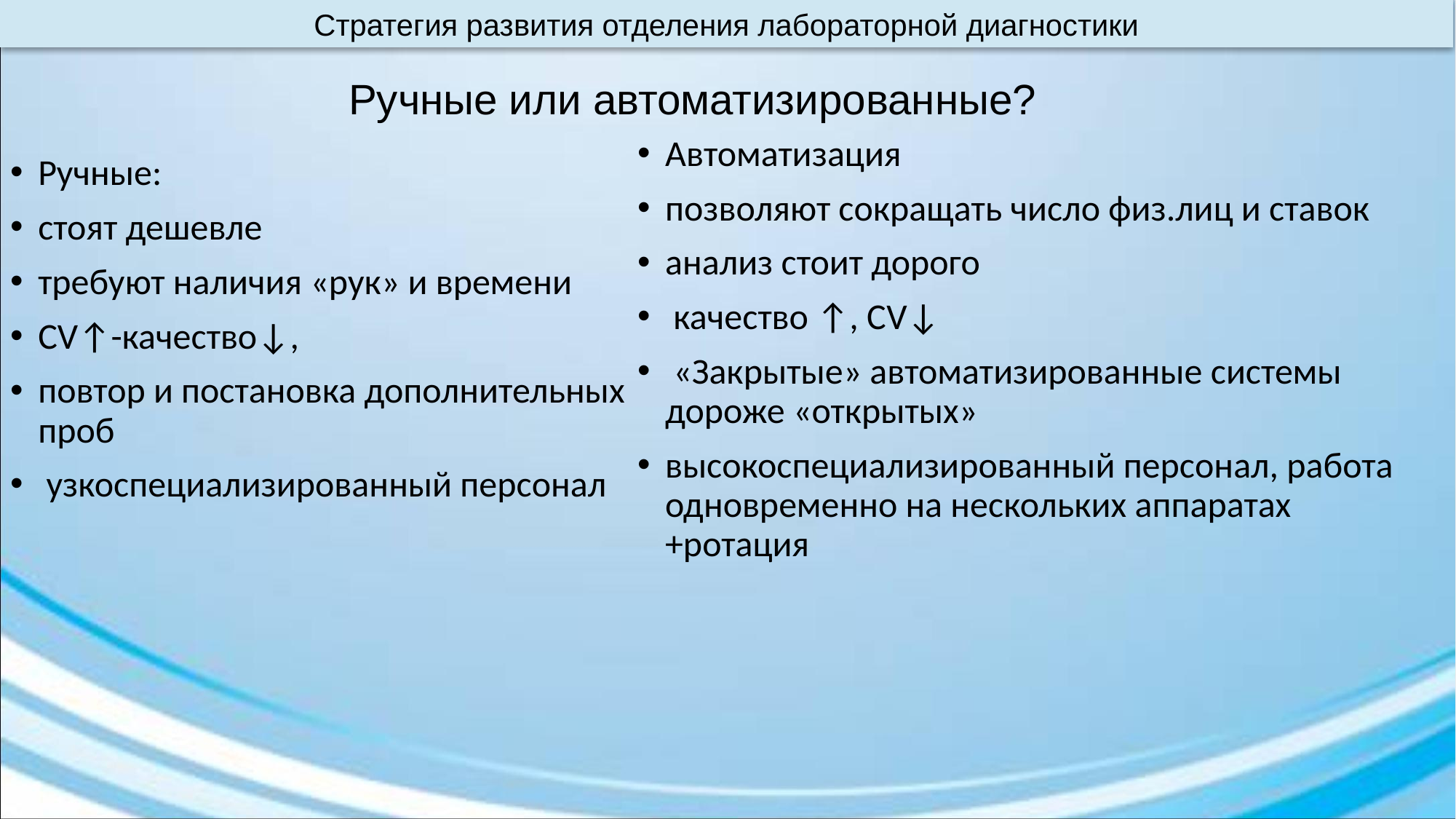

Стратегия развития отделения лабораторной диагностики
Ручные или автоматизированные?
Автоматизация
позволяют сокращать число физ.лиц и ставок
анализ стоит дорого
 качество ↑, СV↓
 «Закрытые» автоматизированные системы дороже «открытых»
высокоспециализированный персонал, работа одновременно на нескольких аппаратах +ротация
Ручные:
стоят дешевле
требуют наличия «рук» и времени
CV↑-качество↓,
повтор и постановка дополнительных проб
 узкоспециализированный персонал